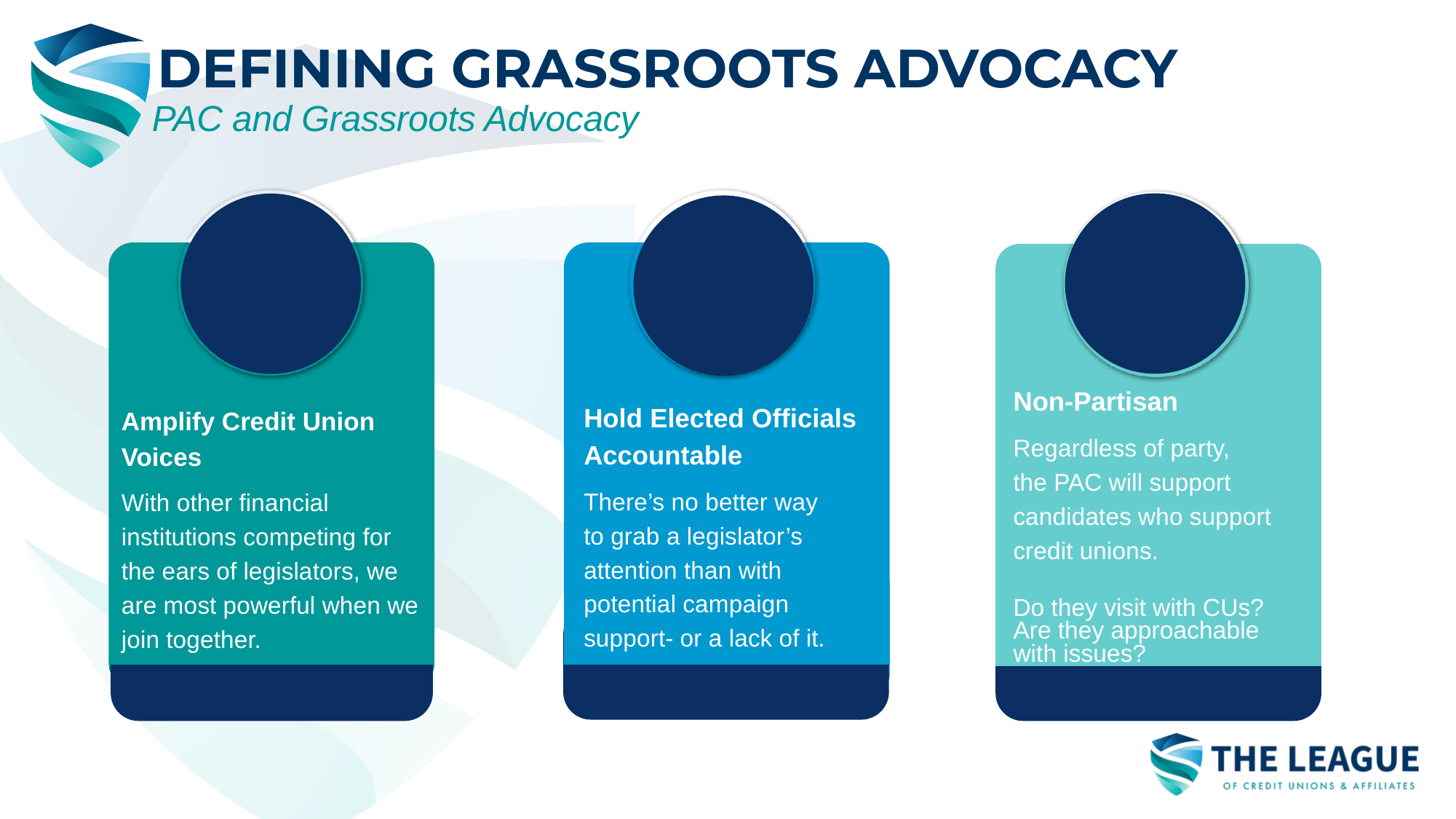

DEFINING GRASSROOTS ADVOCACY
PAC and Grassroots Advocacy

Non-Partisan

Regardless of party,
the PAC will support candidates who support credit unions.

Do they visit with CUs?
Are they approachable with issues?

Hold Elected Officials Accountable

There’s no better way
to grab a legislator’s attention than with potential campaign support- or a lack of it.

Amplify Credit Union Voices

With other financial institutions competing for the ears of legislators, we are most powerful when we
join together.